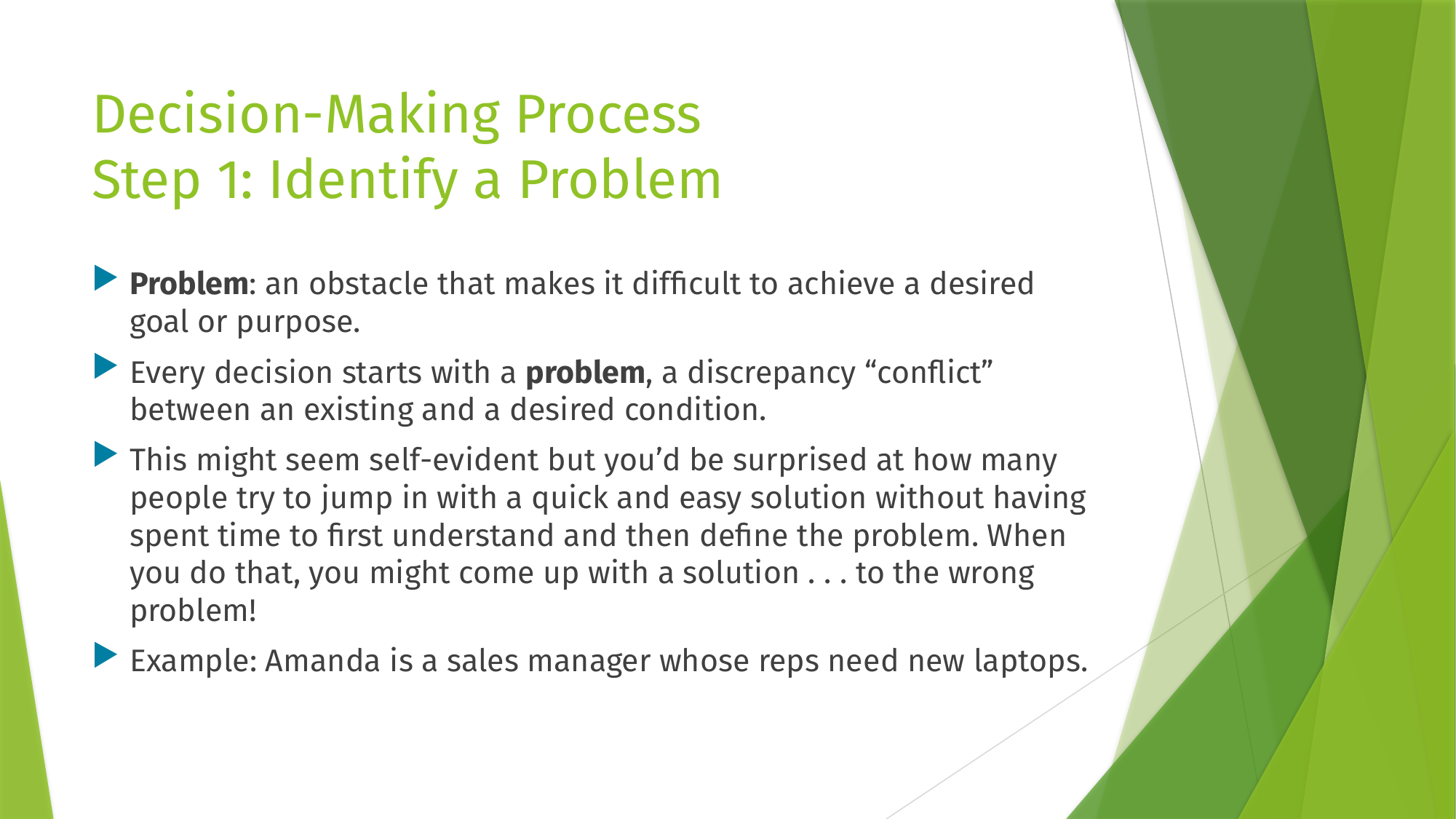

# Decision-Making Process Step 1: Identify a Problem
Problem: an obstacle that makes it difficult to achieve a desired goal or purpose.
Every decision starts with a problem, a discrepancy “conflict” between an existing and a desired condition.
This might seem self-evident but you’d be surprised at how many people try to jump in with a quick and easy solution without having spent time to first understand and then define the problem. When you do that, you might come up with a solution . . . to the wrong problem!
Example: Amanda is a sales manager whose reps need new laptops.